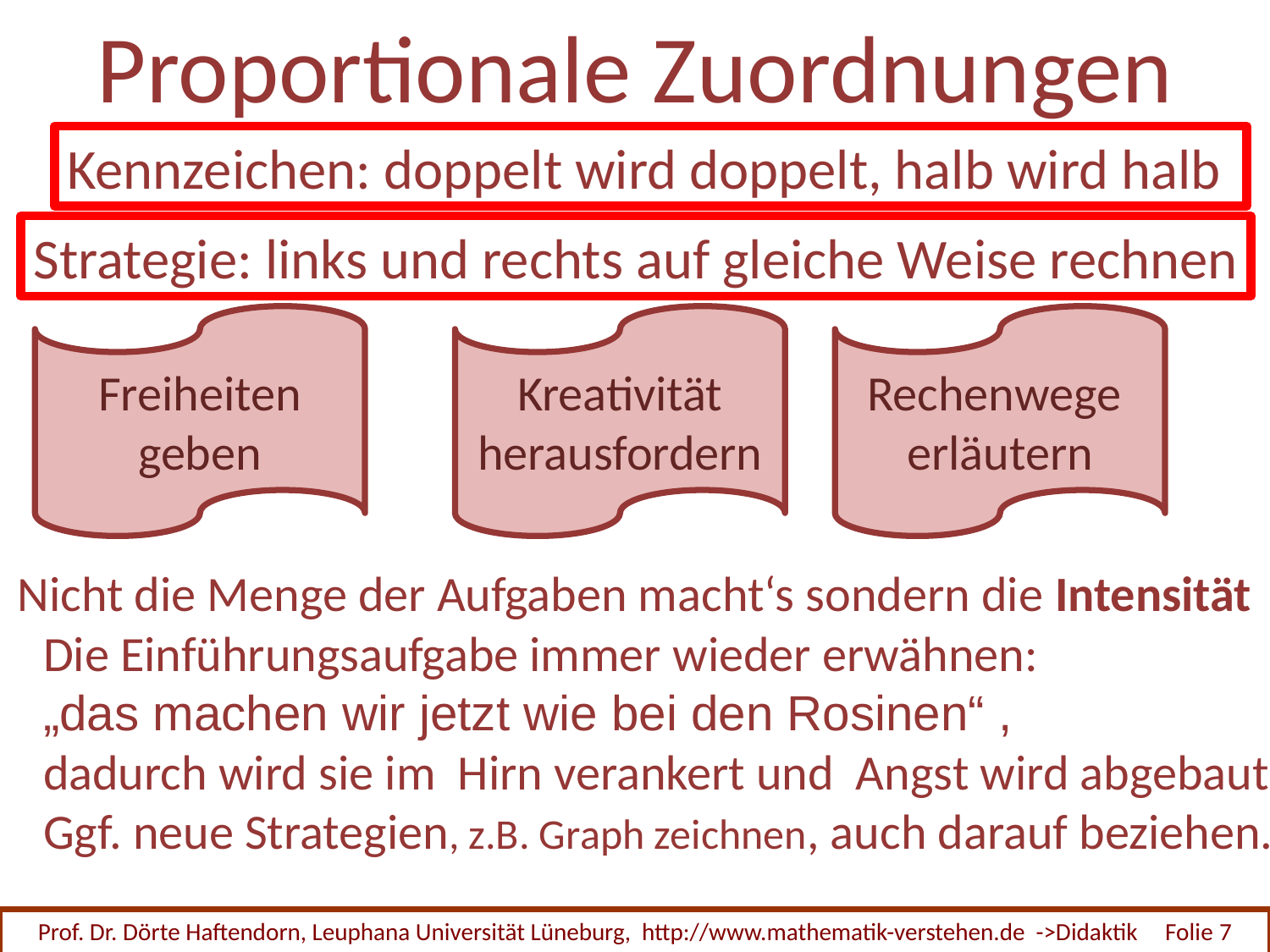

# Proportionale Zuordnungen
Kennzeichen: doppelt wird doppelt, halb wird halb
Strategie: links und rechts auf gleiche Weise rechnen
Freiheiten geben
Kreativität herausfordern
Rechenwege  erläutern
Nicht die Menge der Aufgaben macht‘s sondern die Intensität
Die Einführungsaufgabe immer wieder erwähnen:
„das machen wir jetzt wie bei den Rosinen“ ,
dadurch wird sie im  Hirn verankert und  Angst wird abgebaut.
Ggf. neue Strategien, z.B. Graph zeichnen, auch darauf beziehen.
Prof. Dr. Dörte Haftendorn, Leuphana Universität Lüneburg,  http://www.mathematik-verstehen.de  ->Didaktik     Folie 7